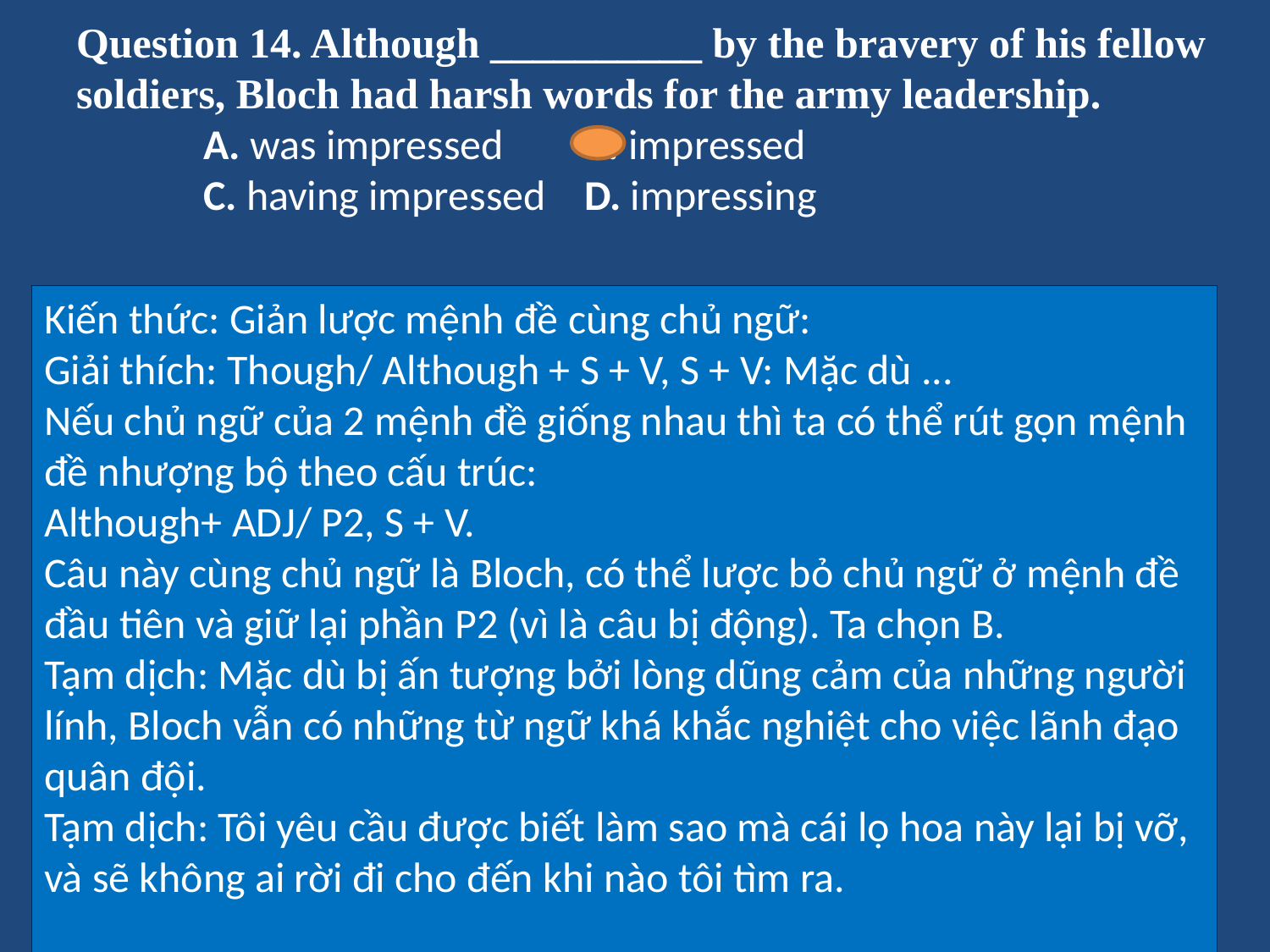

# Question 14. Although __________ by the bravery of his fellow soldiers, Bloch had harsh words for the army leadership. A. was impressed 	B. impressed C. having impressed 	D. impressing

Kiến thức: Giản lược mệnh đề cùng chủ ngữ:
Giải thích: Though/ Although + S + V, S + V: Mặc dù ...
Nếu chủ ngữ của 2 mệnh đề giống nhau thì ta có thể rút gọn mệnh đề nhượng bộ theo cấu trúc:
Although+ ADJ/ P2, S + V.
Câu này cùng chủ ngữ là Bloch, có thể lược bỏ chủ ngữ ở mệnh đề đầu tiên và giữ lại phần P2 (vì là câu bị động). Ta chọn B.
Tạm dịch: Mặc dù bị ấn tượng bởi lòng dũng cảm của những người lính, Bloch vẫn có những từ ngữ khá khắc nghiệt cho việc lãnh đạo quân đội.
Tạm dịch: Tôi yêu cầu được biết làm sao mà cái lọ hoa này lại bị vỡ, và sẽ không ai rời đi cho đến khi nào tôi tìm ra.